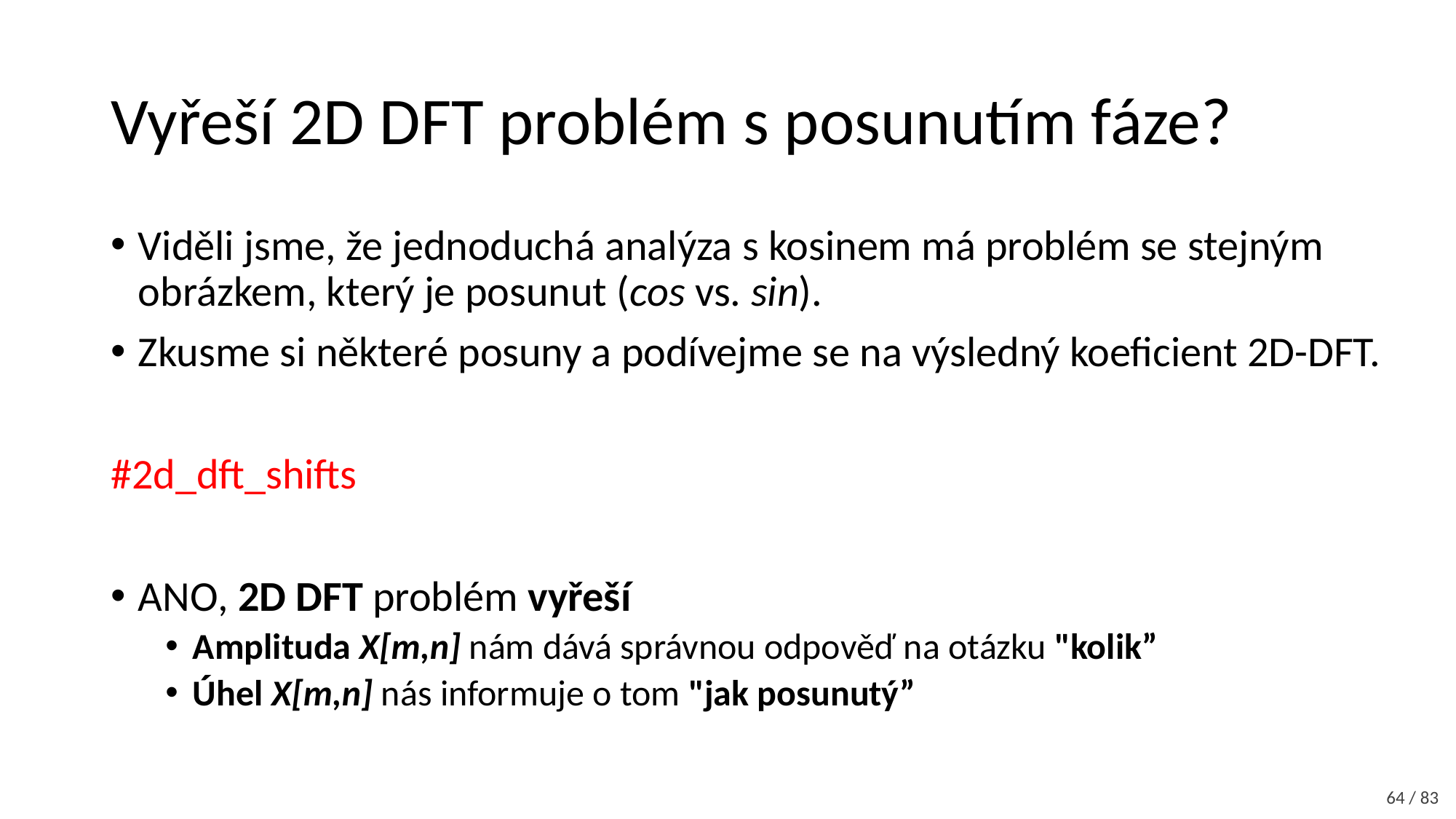

# Vyřeší 2D DFT problém s posunutím fáze?
Viděli jsme, že jednoduchá analýza s kosinem má problém se stejným obrázkem, který je posunut (cos vs. sin).
Zkusme si některé posuny a podívejme se na výsledný koeficient 2D-DFT.

#2d_dft_shifts

ANO, 2D DFT problém vyřeší
Amplituda X[m,n] nám dává správnou odpověď na otázku "kolik”
Úhel X[m,n] nás informuje o tom "jak posunutý”
64 / 83